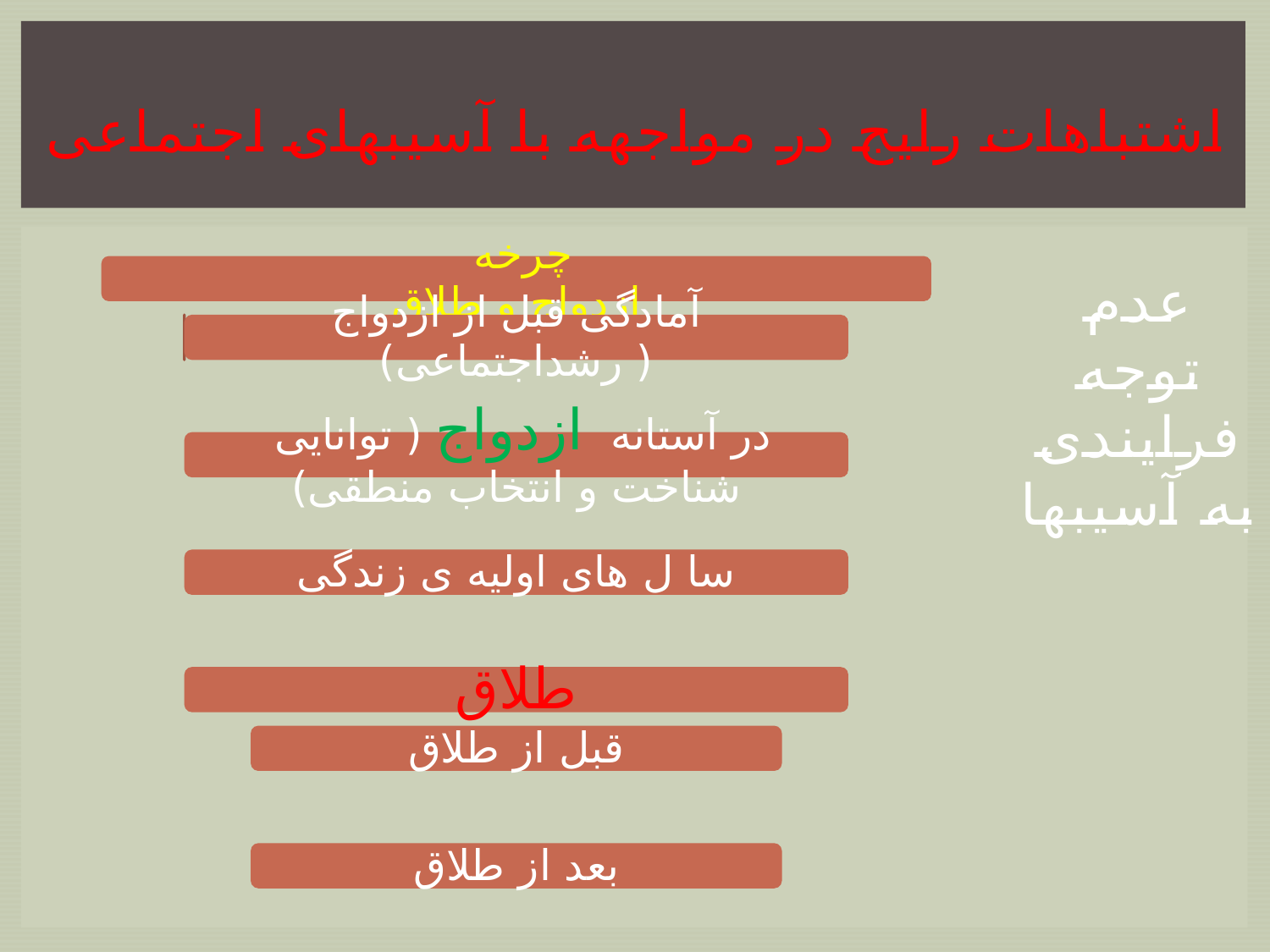

اشتباهات رایج در مواجهه با آسیبهای اجتماعی
در آستانه  ازدواج ( توانایی  شناخت و انتخاب منطقی)
سا ل های اولیه ی زندگی
چرخه
عدم توجه فرایندی به آسیبها